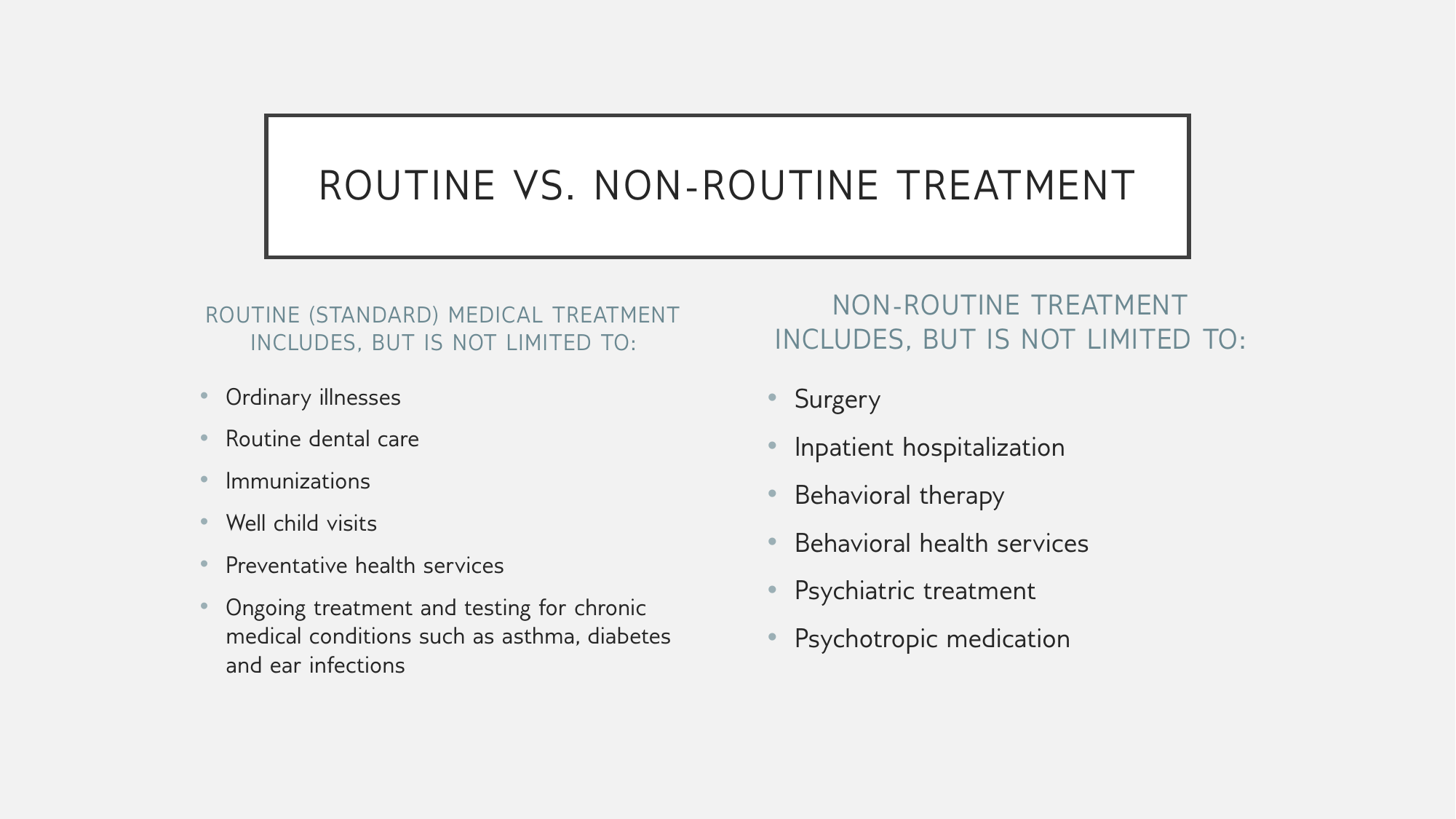

# Routine vs. Non-Routine Treatment
Routine (standard) Medical Treatment Includes, but is not limited to:
Non-Routine Treatment includes, but is not limited to:
Ordinary illnesses
Routine dental care
Immunizations
Well child visits
Preventative health services
Ongoing treatment and testing for chronic medical conditions such as asthma, diabetes and ear infections

Surgery
Inpatient hospitalization
Behavioral therapy
Behavioral health services
Psychiatric treatment
Psychotropic medication